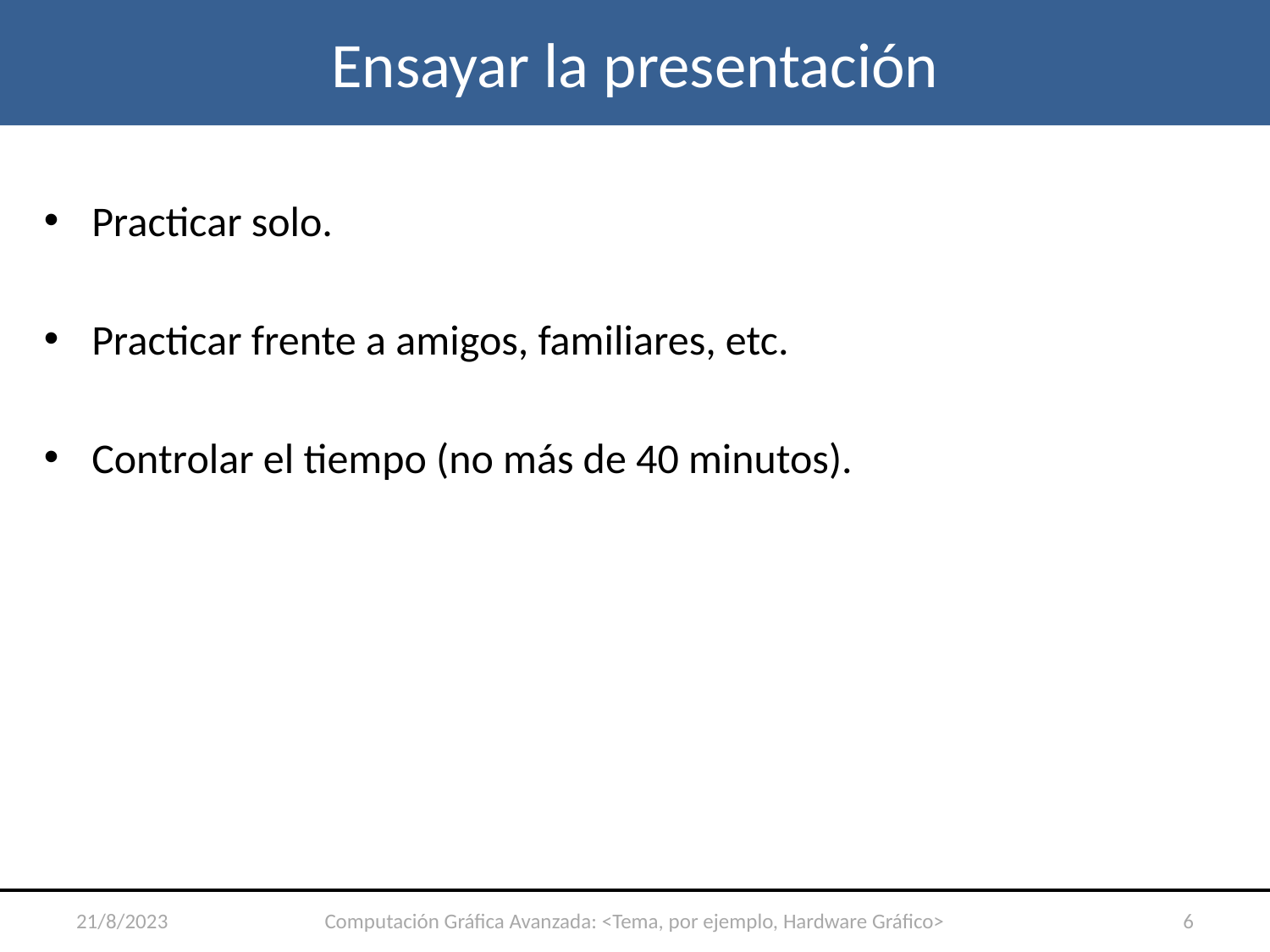

# Ensayar la presentación
Practicar solo.

Practicar frente a amigos, familiares, etc.

Controlar el tiempo (no más de 40 minutos).
21/8/2023
Computación Gráfica Avanzada: <Tema, por ejemplo, Hardware Gráfico>
6